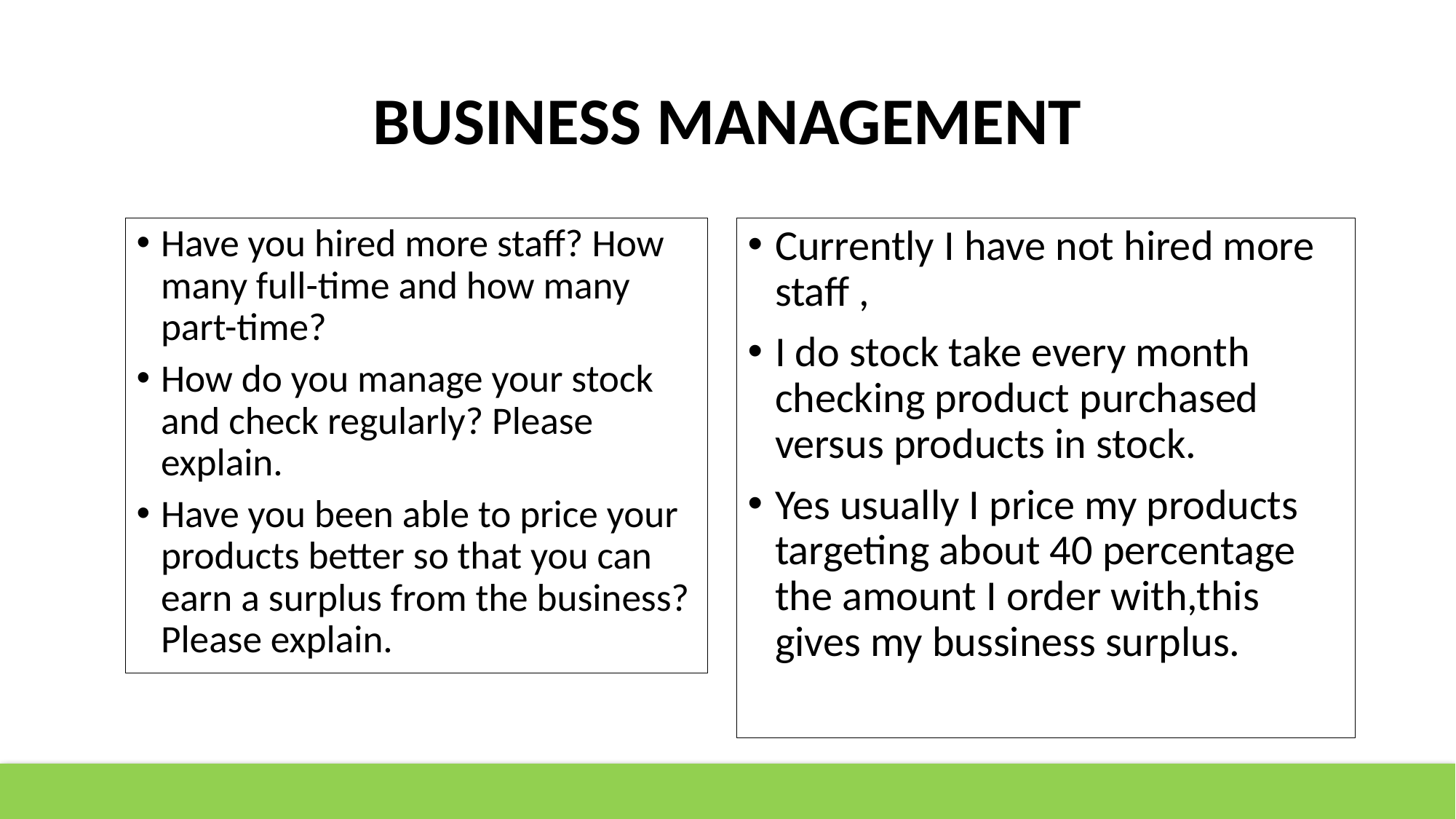

# BUSINESS MANAGEMENT
Have you hired more staff? How many full-time and how many part-time?
How do you manage your stock and check regularly? Please explain.
Have you been able to price your products better so that you can earn a surplus from the business? Please explain.

Currently I have not hired more staff ,
I do stock take every month checking product purchased versus products in stock.
Yes usually I price my products targeting about 40 percentage the amount I order with,this gives my bussiness surplus.